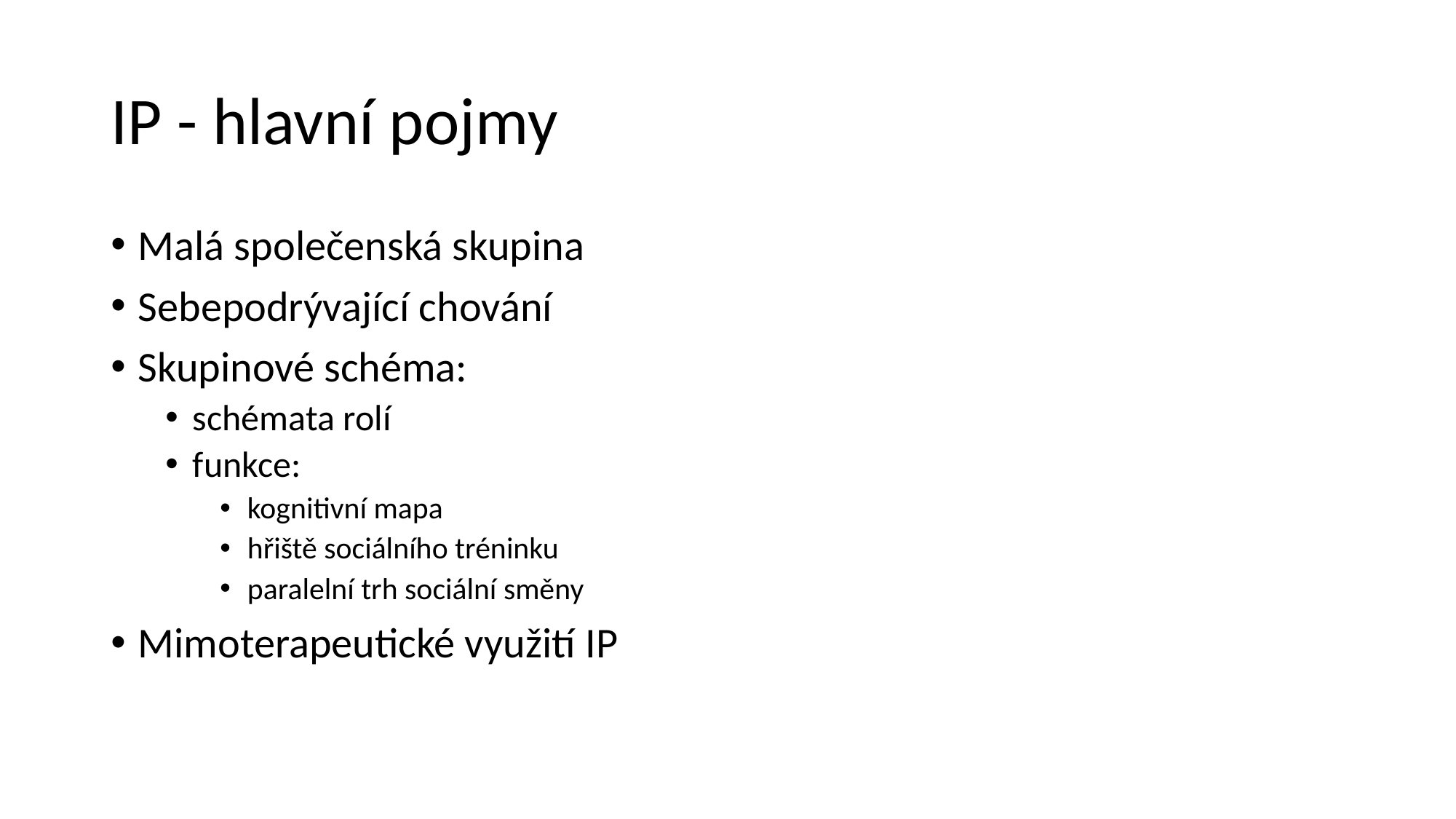

# IP - hlavní pojmy
Malá společenská skupina
Sebepodrývající chování
Skupinové schéma:
schémata rolí
funkce:
kognitivní mapa
hřiště sociálního tréninku
paralelní trh sociální směny
Mimoterapeutické využití IP